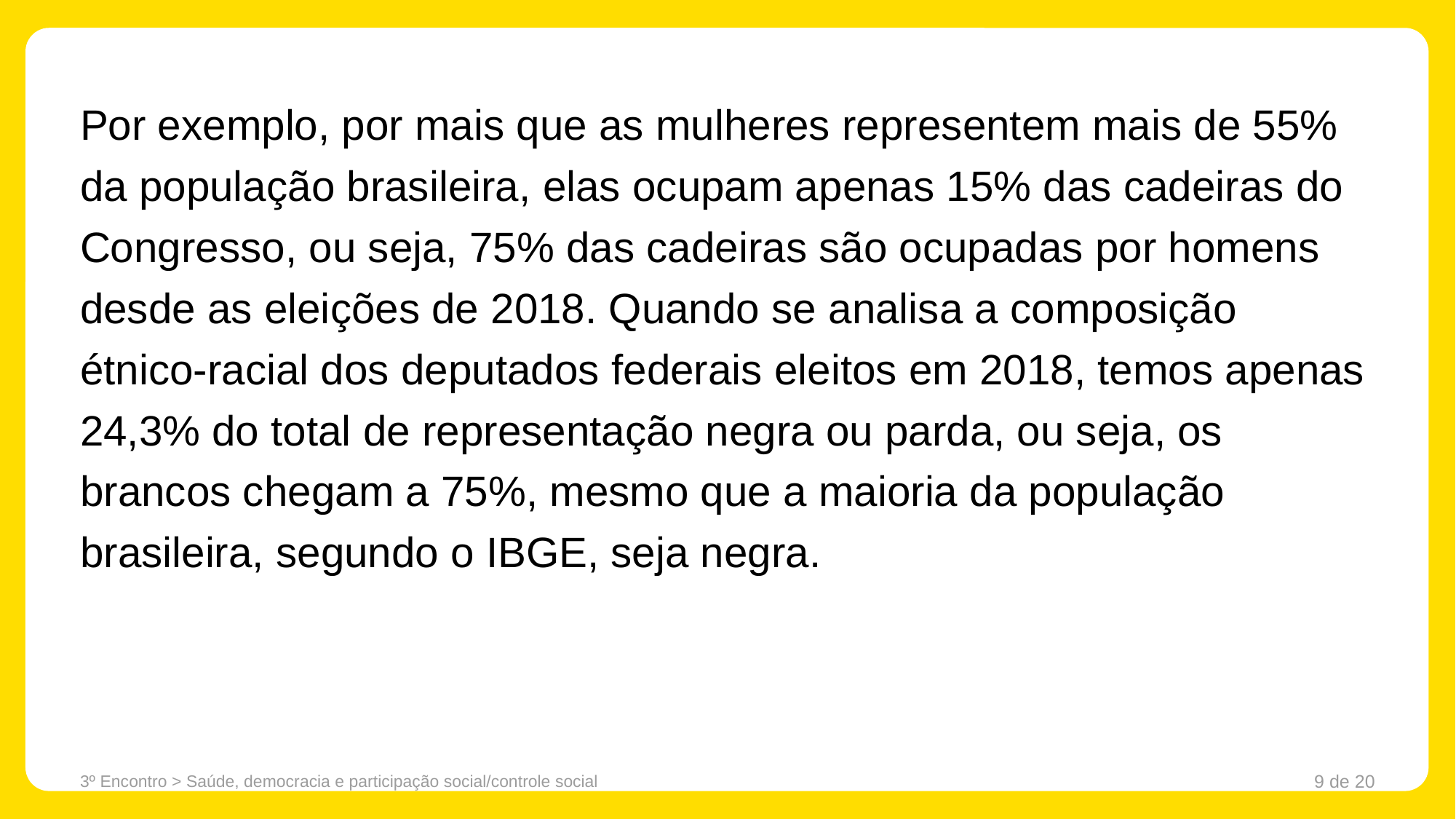

Por exemplo, por mais que as mulheres representem mais de 55% da população brasileira, elas ocupam apenas 15% das cadeiras do Congresso, ou seja, 75% das cadeiras são ocupadas por homens desde as eleições de 2018. Quando se analisa a composição étnico-racial dos deputados federais eleitos em 2018, temos apenas 24,3% do total de representação negra ou parda, ou seja, os brancos chegam a 75%, mesmo que a maioria da população brasileira, segundo o IBGE, seja negra.
3º Encontro > Saúde, democracia e participação social/controle social
9 de 20